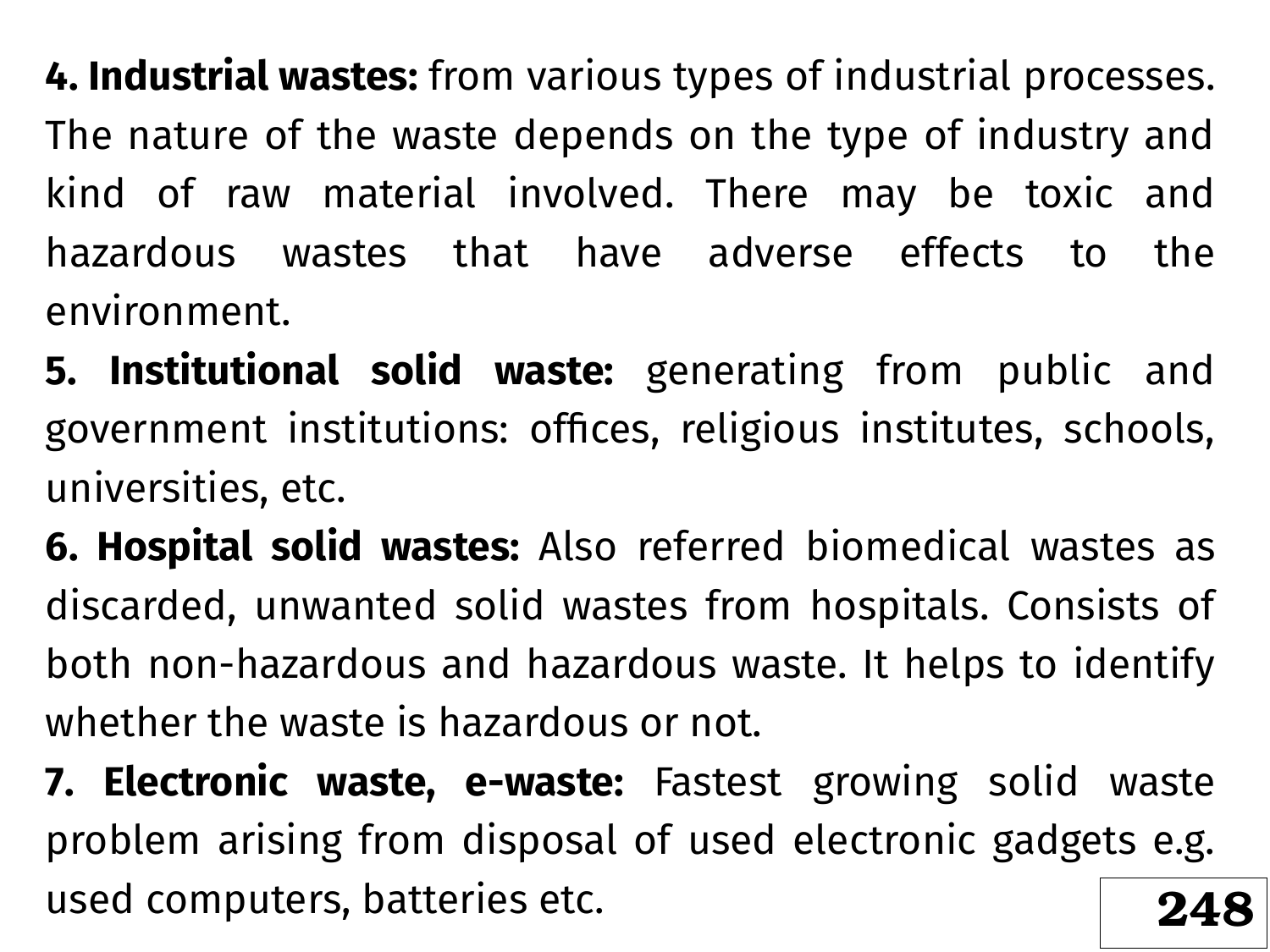

4. Industrial wastes: from various types of industrial processes. The nature of the waste depends on the type of industry and kind of raw material involved. There may be toxic and hazardous wastes that have adverse effects to the environment.
5. Institutional solid waste: generating from public and government institutions: offices, religious institutes, schools, universities, etc.
6. Hospital solid wastes: Also referred biomedical wastes as discarded, unwanted solid wastes from hospitals. Consists of both non-hazardous and hazardous waste. It helps to identify whether the waste is hazardous or not.
7. Electronic waste, e-waste: Fastest growing solid waste problem arising from disposal of used electronic gadgets e.g. used computers, batteries etc.

248